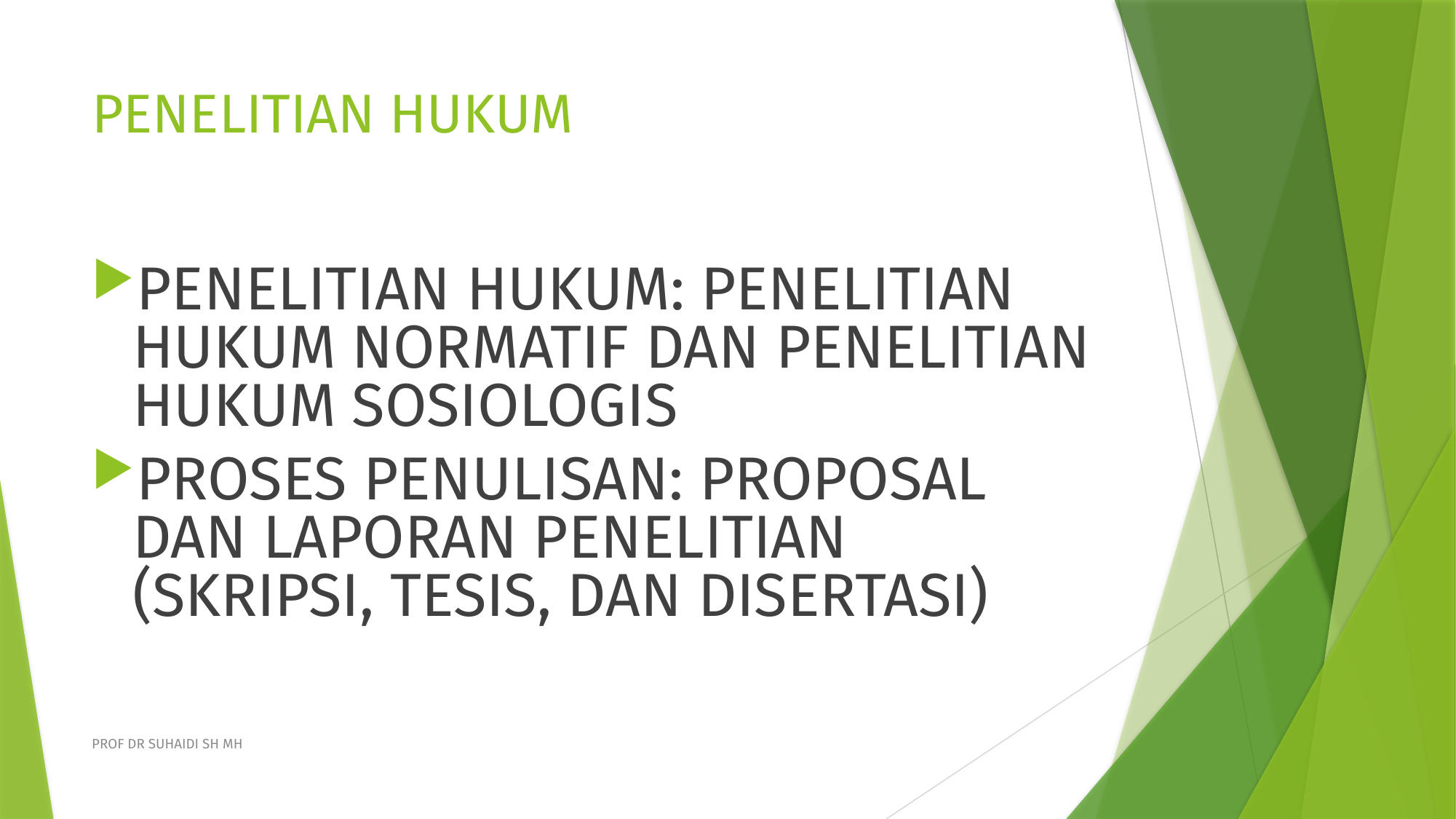

# PENELITIAN HUKUM
PENELITIAN HUKUM: PENELITIAN HUKUM NORMATIF DAN PENELITIAN HUKUM SOSIOLOGIS
PROSES PENULISAN: PROPOSAL DAN LAPORAN PENELITIAN (SKRIPSI, TESIS, DAN DISERTASI)
PROF DR SUHAIDI SH MH